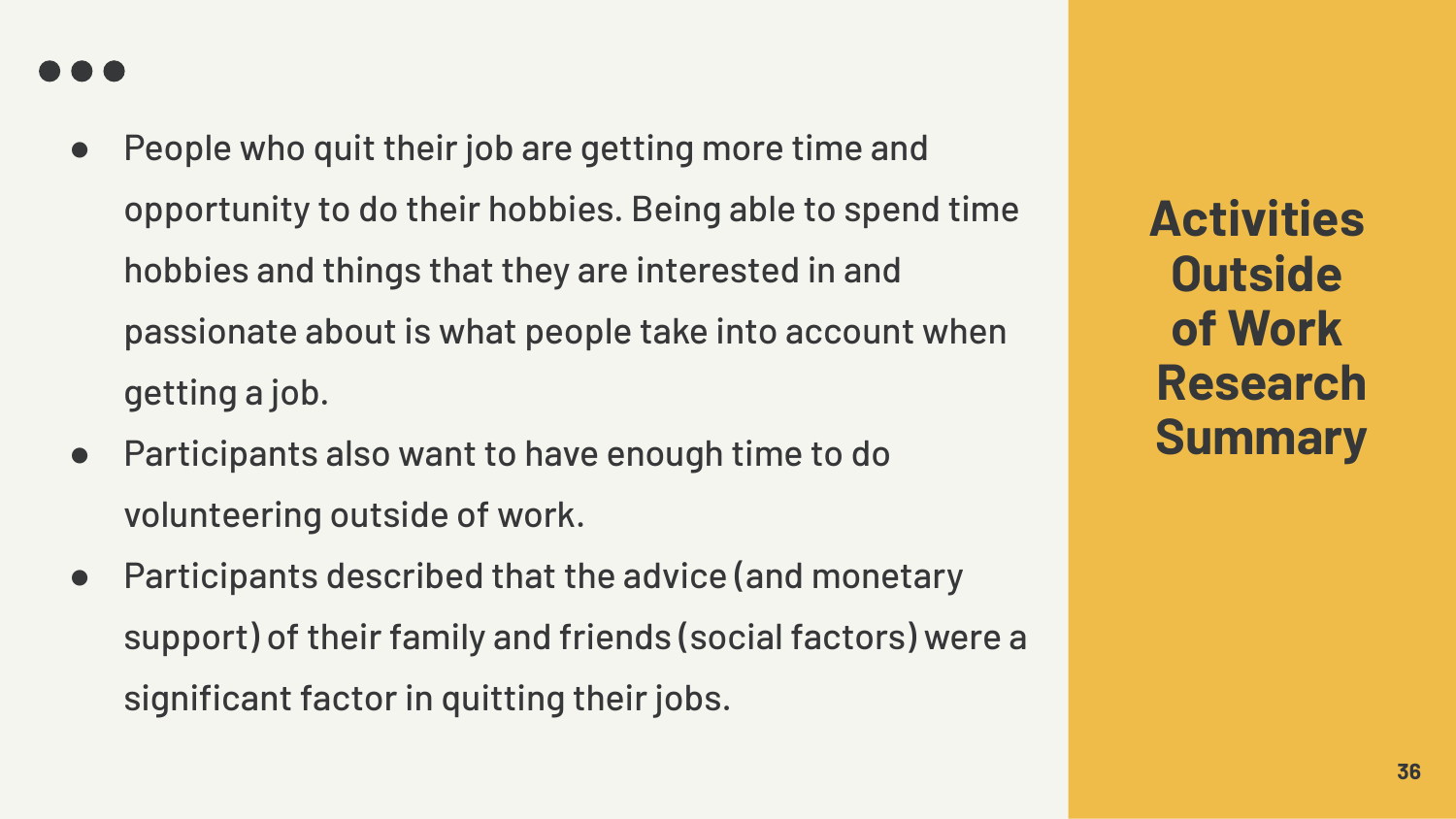

People who quit their job are getting more time and opportunity to do their hobbies. Being able to spend time hobbies and things that they are interested in and passionate about is what people take into account when getting a job.
Participants also want to have enough time to do volunteering outside of work.
Participants described that the advice (and monetary support) of their family and friends (social factors) were a significant factor in quitting their jobs.
# Activities
Outside
of Work
Research Summary
36